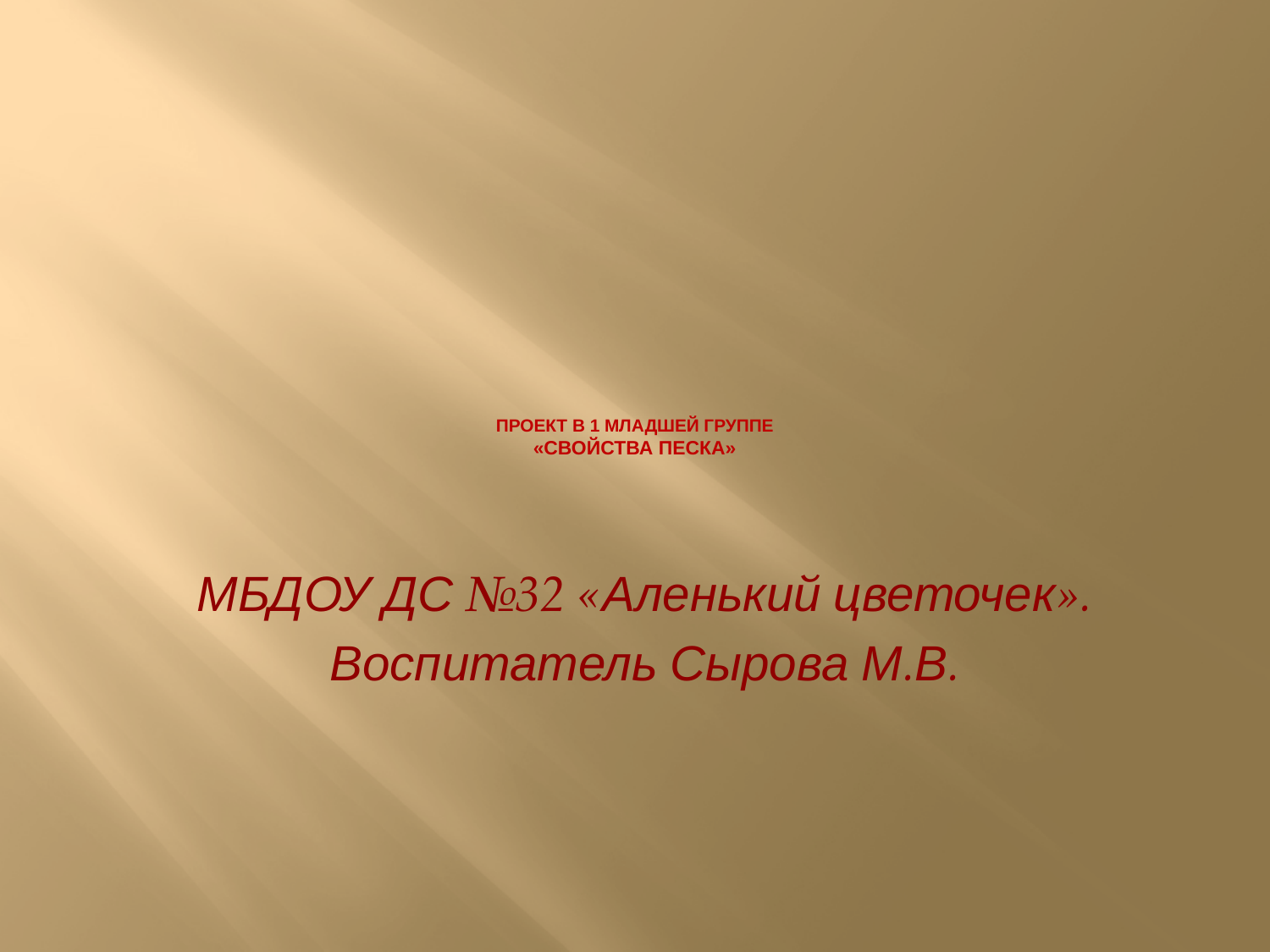

# Проект в 1 младшей группе «Свойства песка»
МБДОУ ДС №32 «Аленький цветочек».
Воспитатель Сырова М.В.